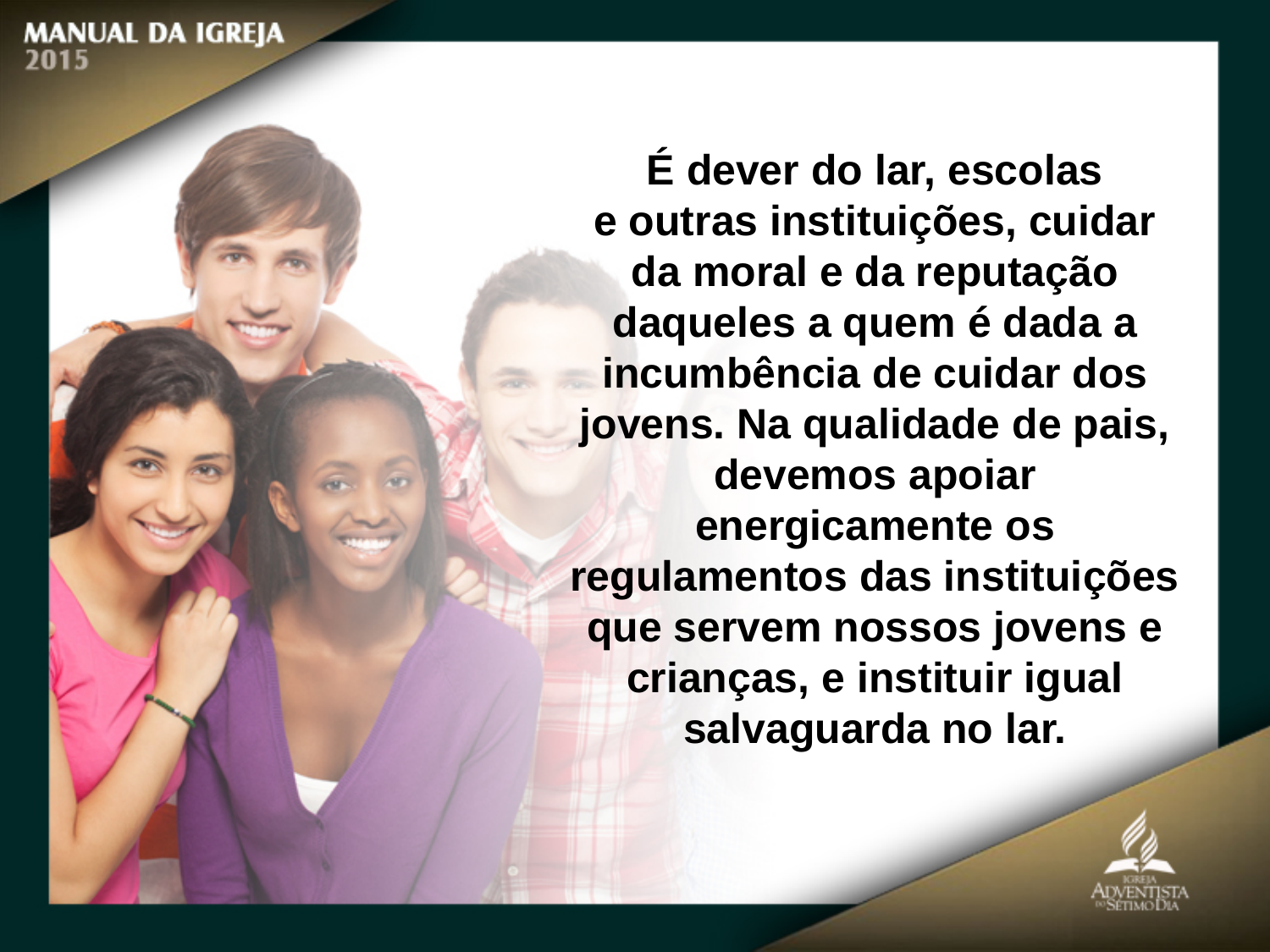

É dever do lar, escolas
e outras instituições, cuidar da moral e da reputação daqueles a quem é dada a incumbência de cuidar dos jovens. Na qualidade de pais, devemos apoiar energicamente os regulamentos das instituições que servem nossos jovens e crianças, e instituir igual salvaguarda no lar.